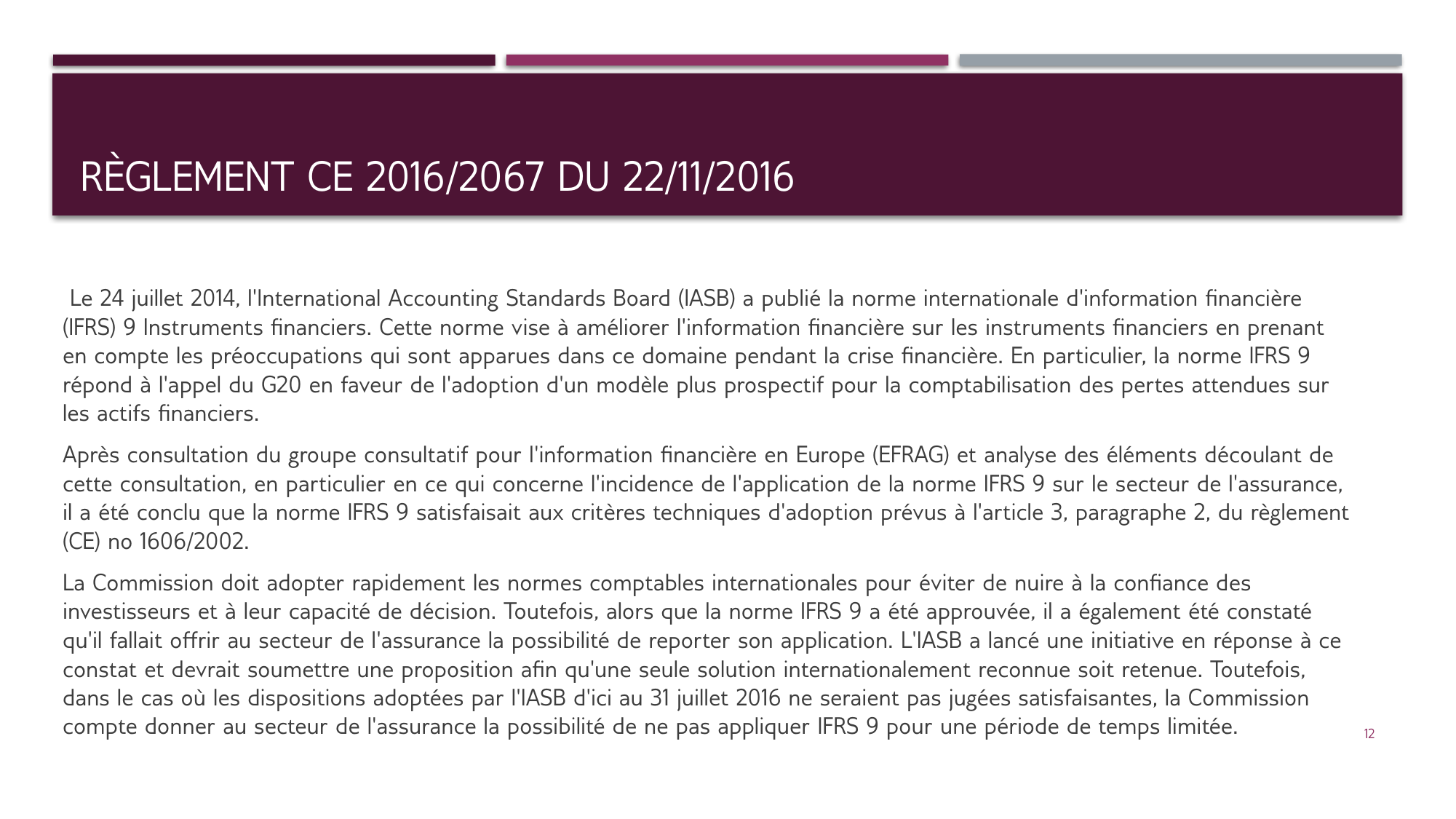

# Règlement ce 2016/2067 du 22/11/2016

 Le 24 juillet 2014, l'International Accounting Standards Board (IASB) a publié la norme internationale d'information financière (IFRS) 9 Instruments financiers. Cette norme vise à améliorer l'information financière sur les instruments financiers en prenant en compte les préoccupations qui sont apparues dans ce domaine pendant la crise financière. En particulier, la norme IFRS 9 répond à l'appel du G20 en faveur de l'adoption d'un modèle plus prospectif pour la comptabilisation des pertes attendues sur les actifs financiers.
Après consultation du groupe consultatif pour l'information financière en Europe (EFRAG) et analyse des éléments découlant de cette consultation, en particulier en ce qui concerne l'incidence de l'application de la norme IFRS 9 sur le secteur de l'assurance, il a été conclu que la norme IFRS 9 satisfaisait aux critères techniques d'adoption prévus à l'article 3, paragraphe 2, du règlement (CE) no 1606/2002.
La Commission doit adopter rapidement les normes comptables internationales pour éviter de nuire à la confiance des investisseurs et à leur capacité de décision. Toutefois, alors que la norme IFRS 9 a été approuvée, il a également été constaté qu'il fallait offrir au secteur de l'assurance la possibilité de reporter son application. L'IASB a lancé une initiative en réponse à ce constat et devrait soumettre une proposition afin qu'une seule solution internationalement reconnue soit retenue. Toutefois, dans le cas où les dispositions adoptées par l'IASB d'ici au 31 juillet 2016 ne seraient pas jugées satisfaisantes, la Commission compte donner au secteur de l'assurance la possibilité de ne pas appliquer IFRS 9 pour une période de temps limitée.

12